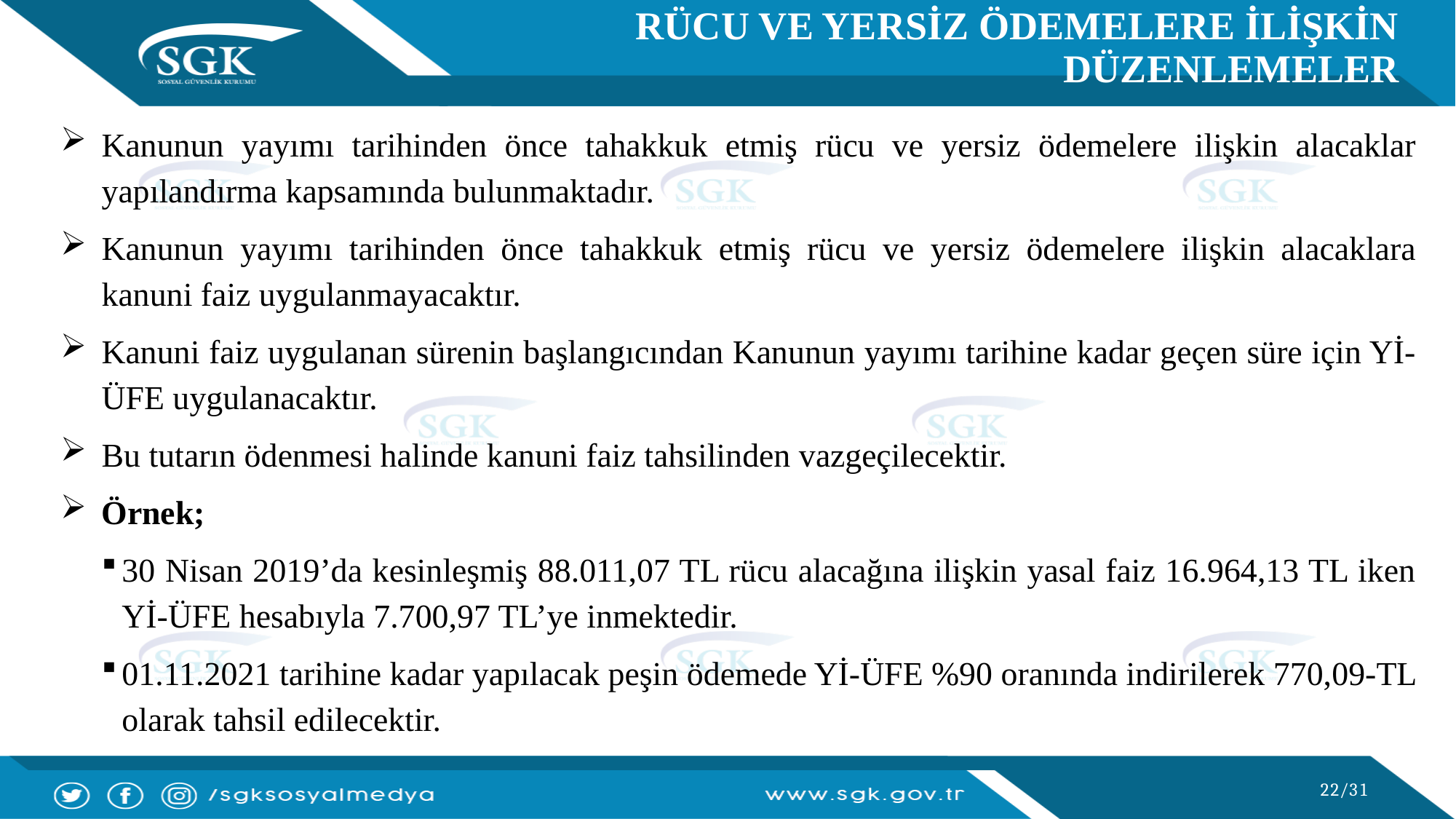

RÜCU VE YERSİZ ÖDEMELERE İLİŞKİN DÜZENLEMELER
Kanunun yayımı tarihinden önce tahakkuk etmiş rücu ve yersiz ödemelere ilişkin alacaklar yapılandırma kapsamında bulunmaktadır.
Kanunun yayımı tarihinden önce tahakkuk etmiş rücu ve yersiz ödemelere ilişkin alacaklara kanuni faiz uygulanmayacaktır.
Kanuni faiz uygulanan sürenin başlangıcından Kanunun yayımı tarihine kadar geçen süre için Yİ-ÜFE uygulanacaktır.
Bu tutarın ödenmesi halinde kanuni faiz tahsilinden vazgeçilecektir.
Örnek;
30 Nisan 2019’da kesinleşmiş 88.011,07 TL rücu alacağına ilişkin yasal faiz 16.964,13 TL iken Yİ-ÜFE hesabıyla 7.700,97 TL’ye inmektedir.
01.11.2021 tarihine kadar yapılacak peşin ödemede Yİ-ÜFE %90 oranında indirilerek 770,09-TL olarak tahsil edilecektir.